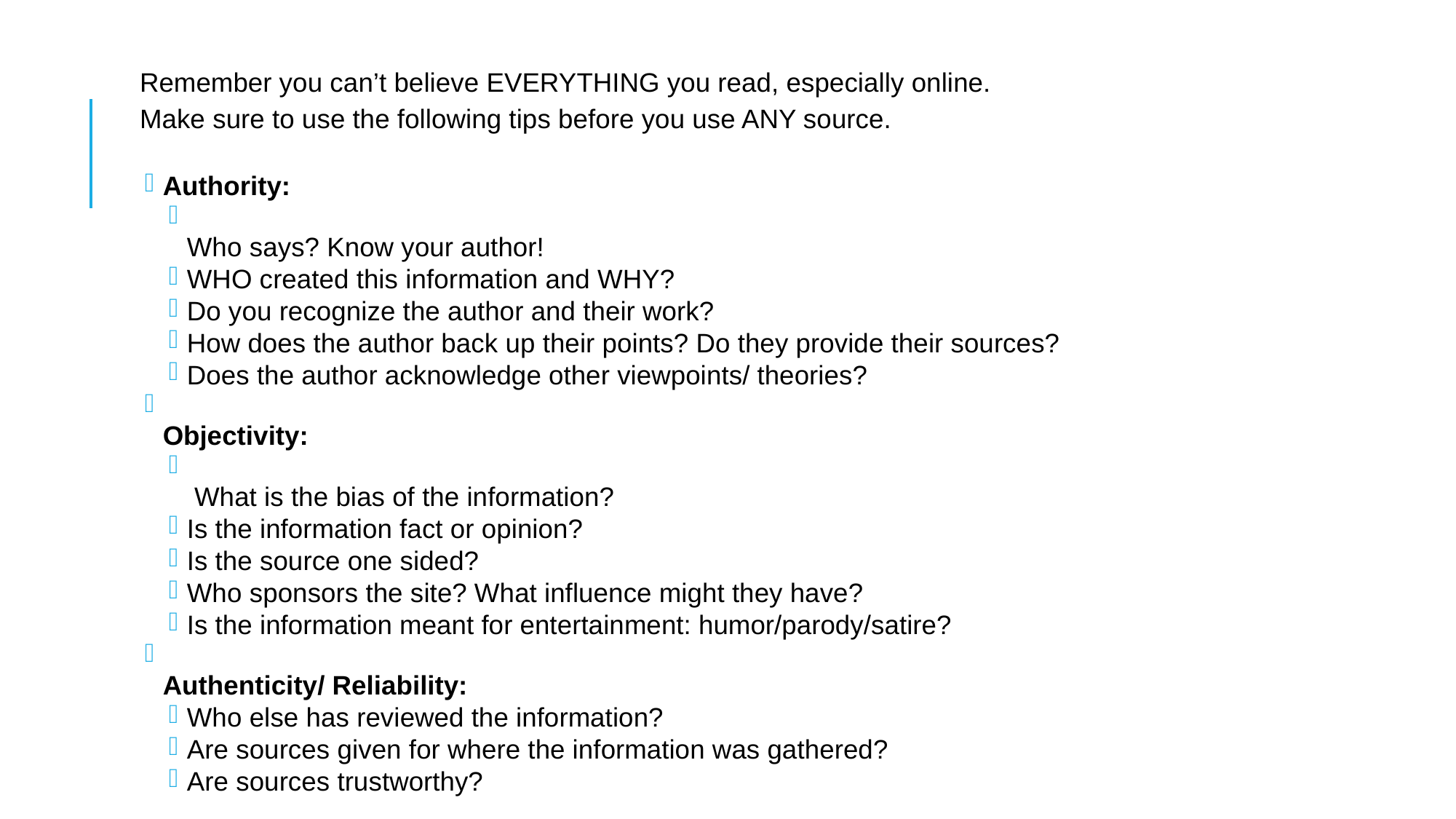

Remember you can’t believe EVERYTHING you read, especially online.
Make sure to use the following tips before you use ANY source.

Authority:
Who says? Know your author!
WHO created this information and WHY?
Do you recognize the author and their work?
How does the author back up their points? Do they provide their sources?
Does the author acknowledge other viewpoints/ theories?
Objectivity:
 What is the bias of the information?
Is the information fact or opinion?
Is the source one sided?
Who sponsors the site? What influence might they have?
Is the information meant for entertainment: humor/parody/satire?
Authenticity/ Reliability:
Who else has reviewed the information?
Are sources given for where the information was gathered?
Are sources trustworthy?